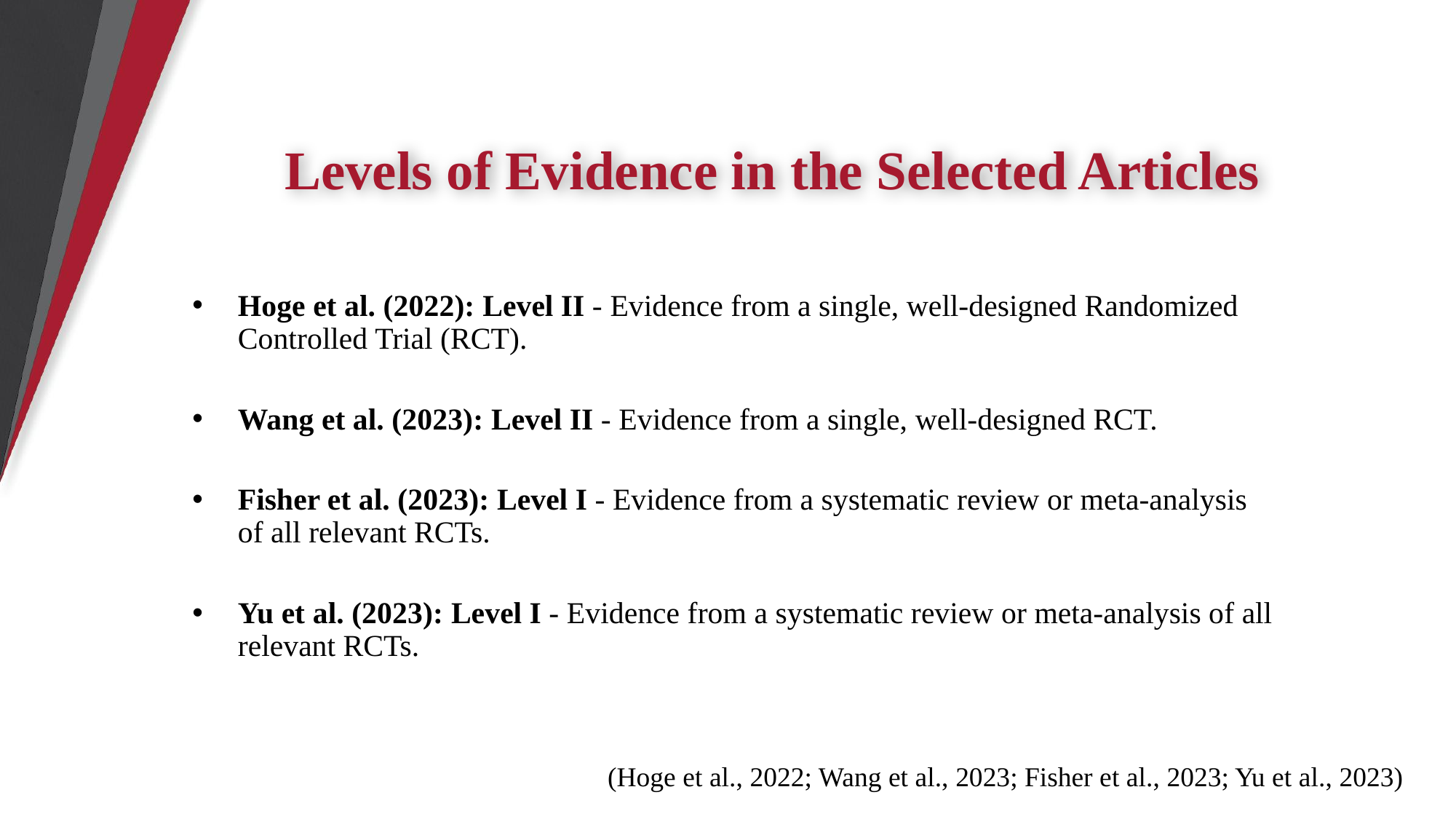

# Levels of Evidence in the Selected Articles
Hoge et al. (2022): Level II - Evidence from a single, well-designed Randomized Controlled Trial (RCT).

Wang et al. (2023): Level II - Evidence from a single, well-designed RCT.

Fisher et al. (2023): Level I - Evidence from a systematic review or meta-analysis of all relevant RCTs.

Yu et al. (2023): Level I - Evidence from a systematic review or meta-analysis of all relevant RCTs.
(Hoge et al., 2022; Wang et al., 2023; Fisher et al., 2023; Yu et al., 2023)